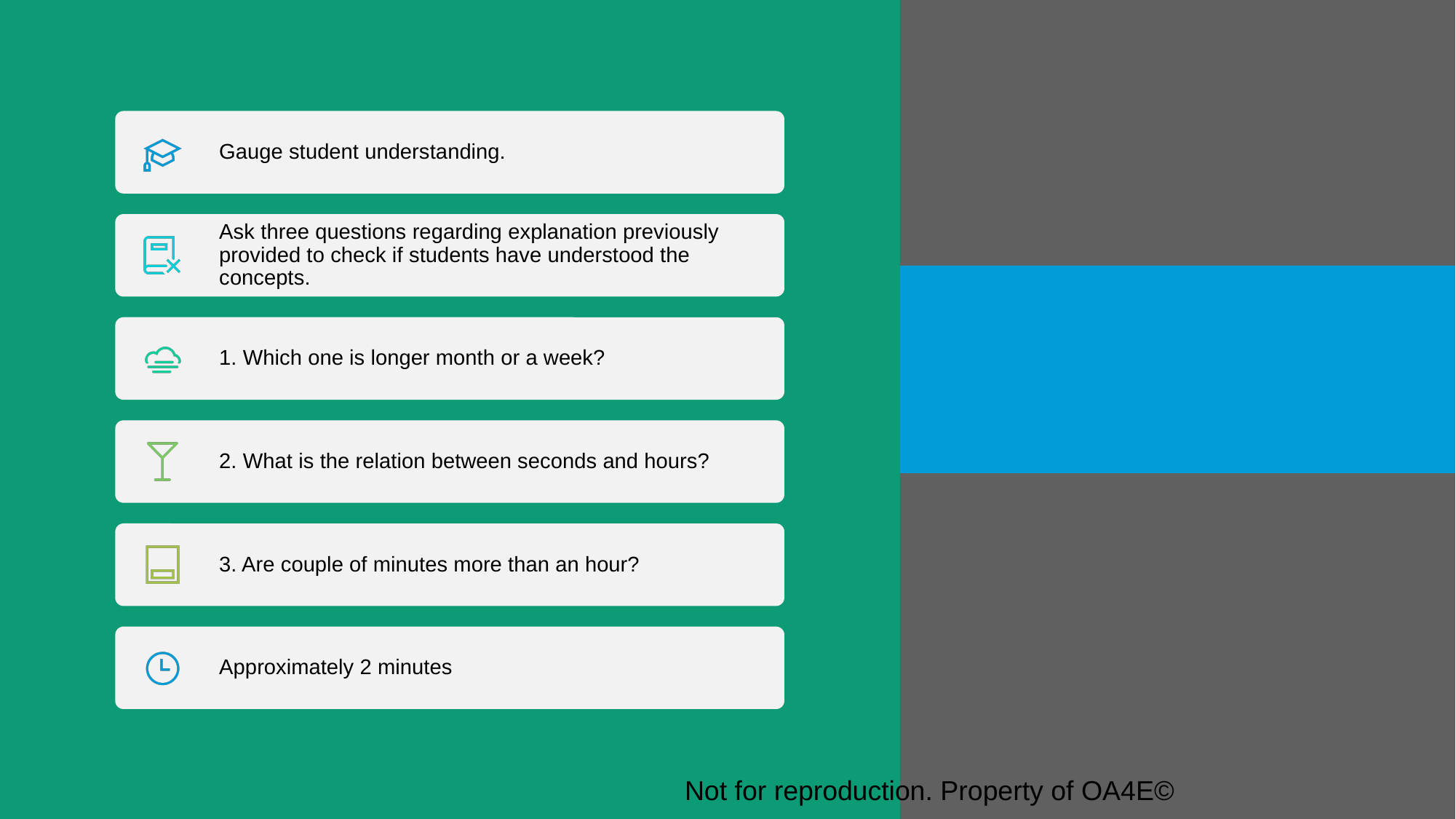

Gauge student understanding.
Ask three questions regarding explanation previously provided to check if students have understood the concepts.
1. Which one is longer month or a week?
2. What is the relation between seconds and hours?
3. Are couple of minutes more than an hour?
Approximately 2 minutes

Not for reproduction. Property of OA4E©